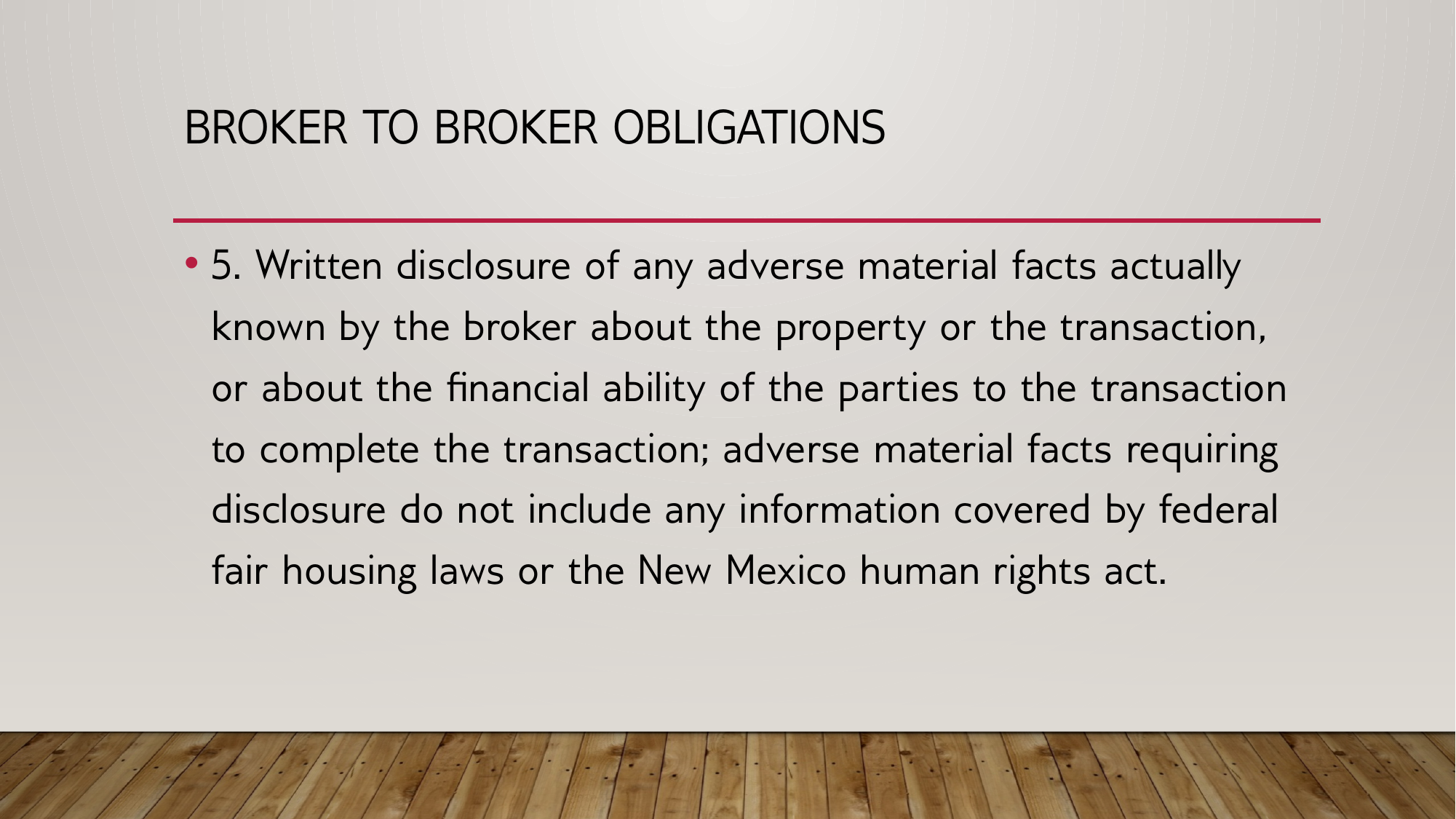

# Broker to broker obligations
5. Written disclosure of any adverse material facts actually known by the broker about the property or the transaction, or about the financial ability of the parties to the transaction to complete the transaction; adverse material facts requiring disclosure do not include any information covered by federal fair housing laws or the New Mexico human rights act.